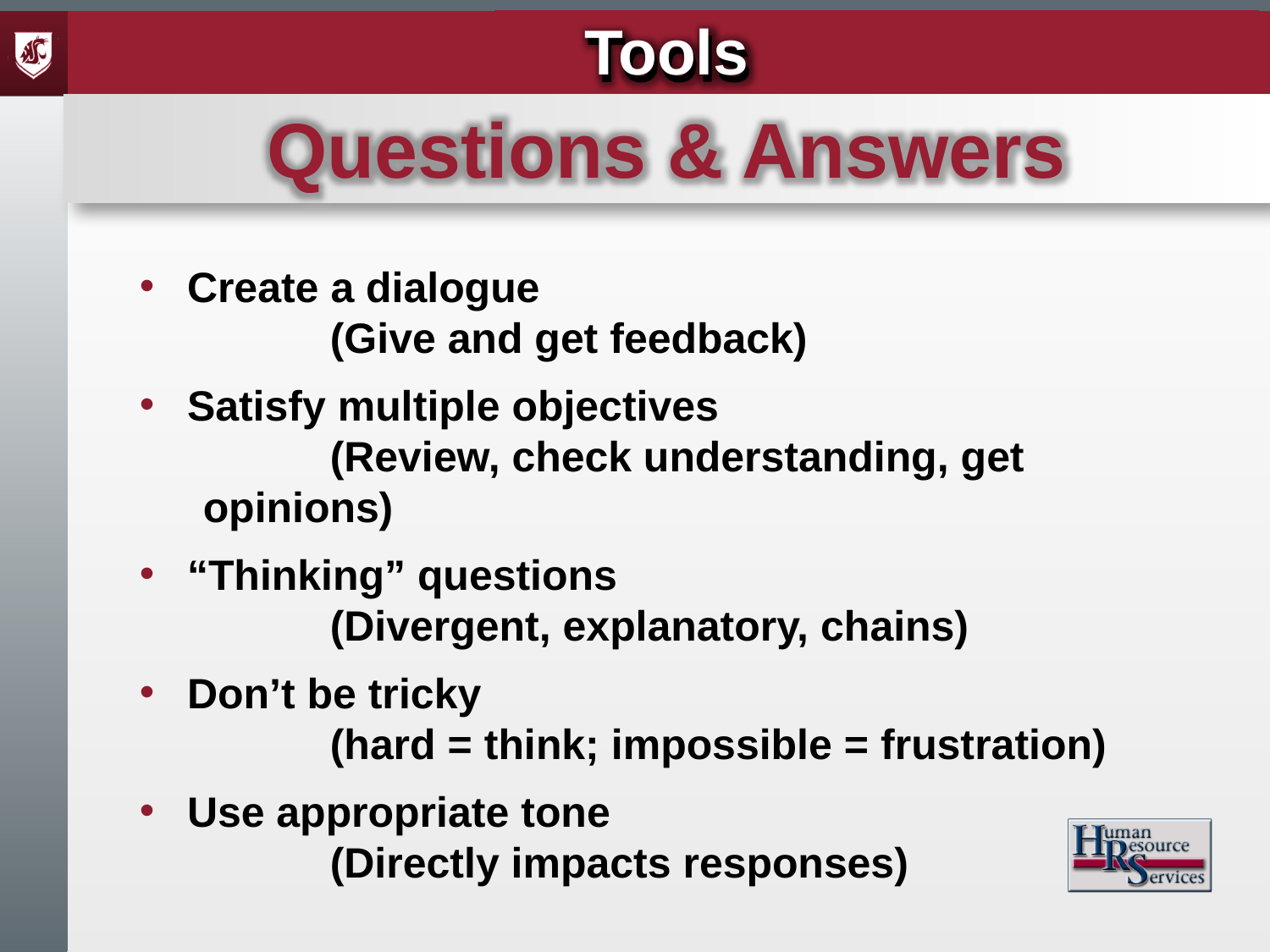

Tools
Questions & Answers
Create a dialogue
	(Give and get feedback)

Satisfy multiple objectives
	(Review, check understanding, get opinions)

“Thinking” questions
	(Divergent, explanatory, chains)

Don’t be tricky
	(hard = think; impossible = frustration)

Use appropriate tone
	(Directly impacts responses)